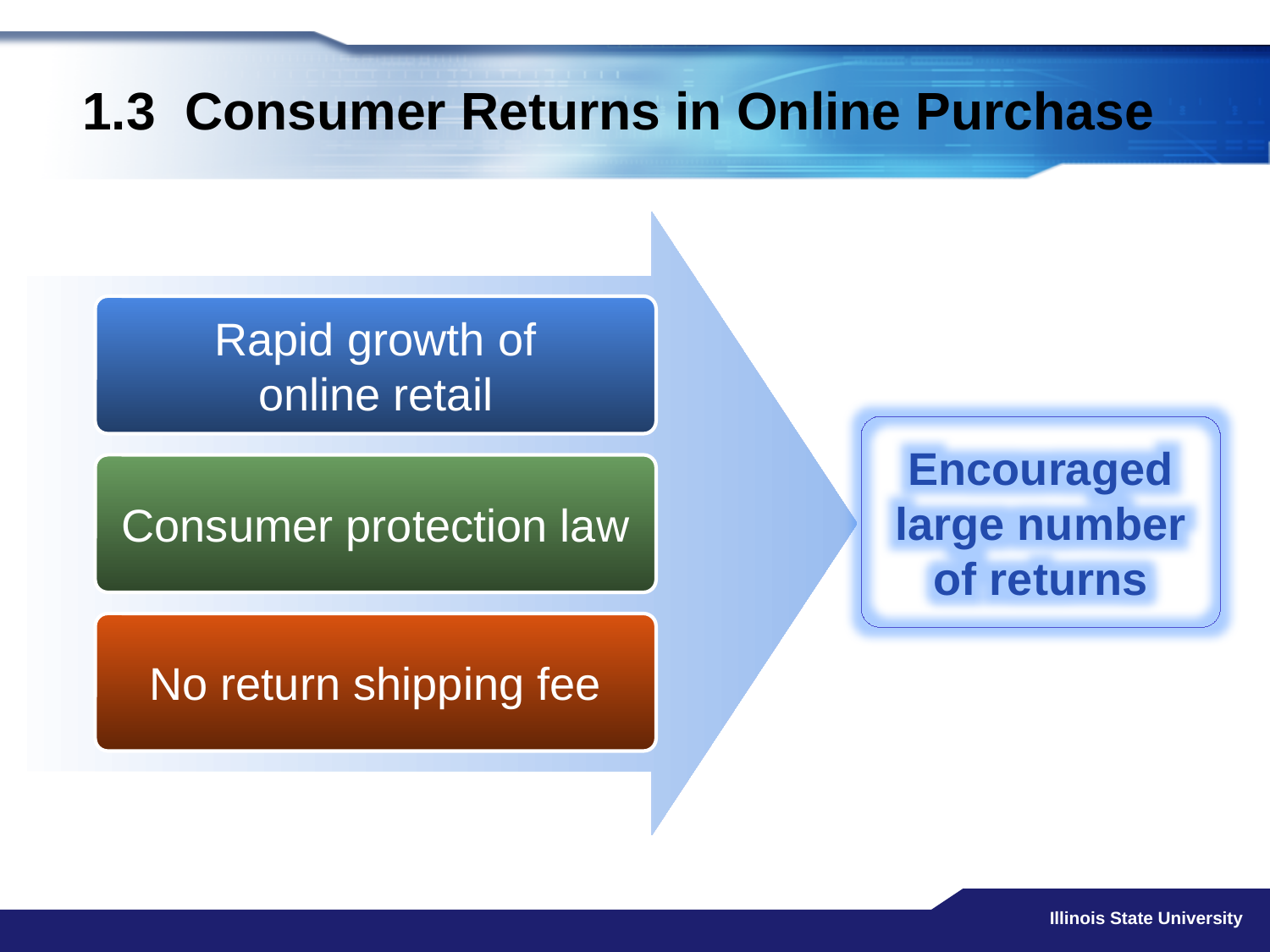

# 1.3  Consumer Returns in Online Purchase

Rapid growth of
online retail
Encouraged large number of returns
Consumer protection law
No return shipping fee
Illinois State University